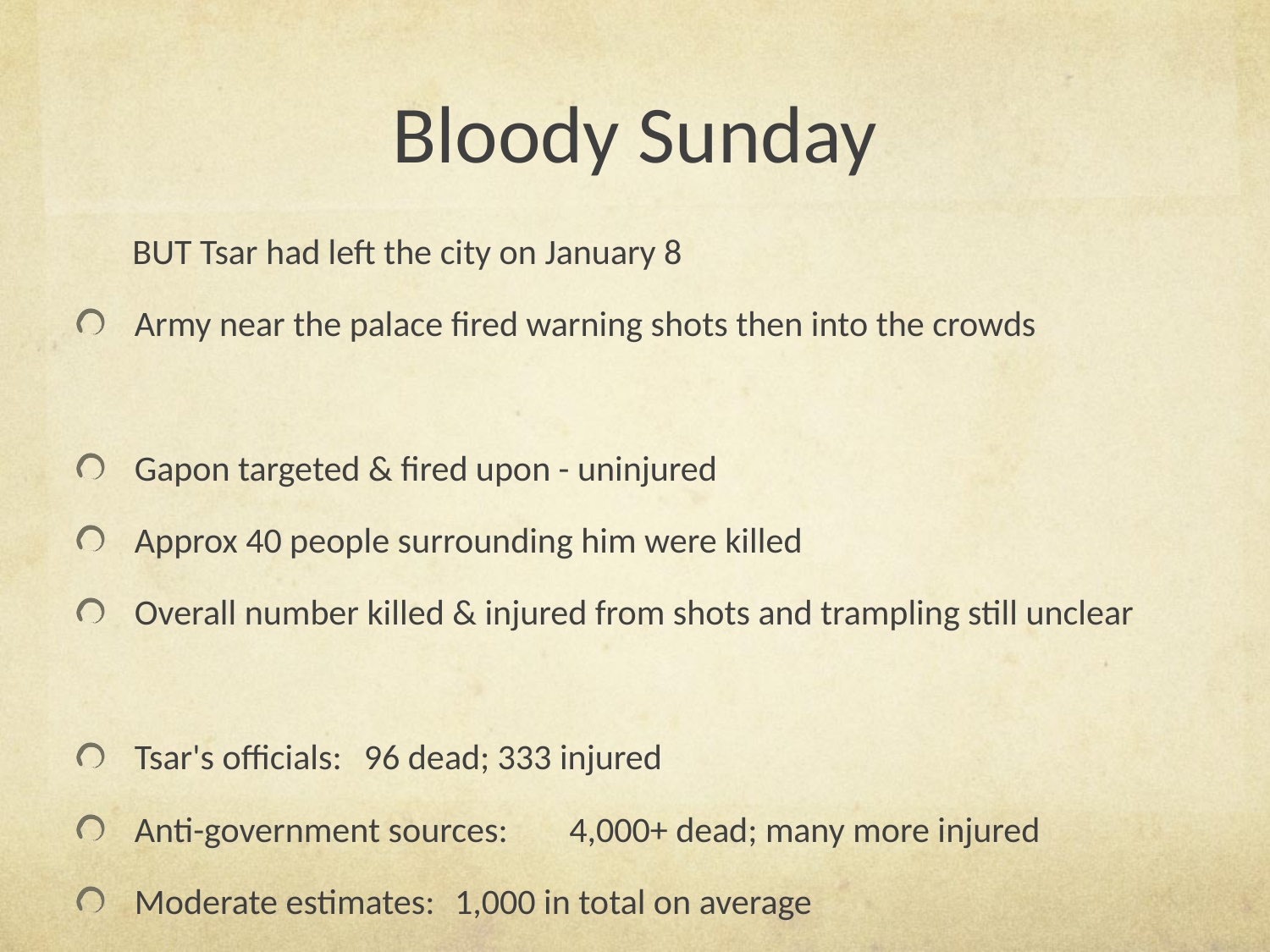

# Bloody Sunday
       BUT Tsar had left the city on January 8
Army near the palace fired warning shots then into the crowds

Gapon targeted & fired upon - uninjured
Approx 40 people surrounding him were killed
Overall number killed & injured from shots and trampling still unclear

Tsar's officials:		  96 dead; 333 injured
Anti-government sources:	 4,000+ dead; many more injured
Moderate estimates:	1,000 in total on average